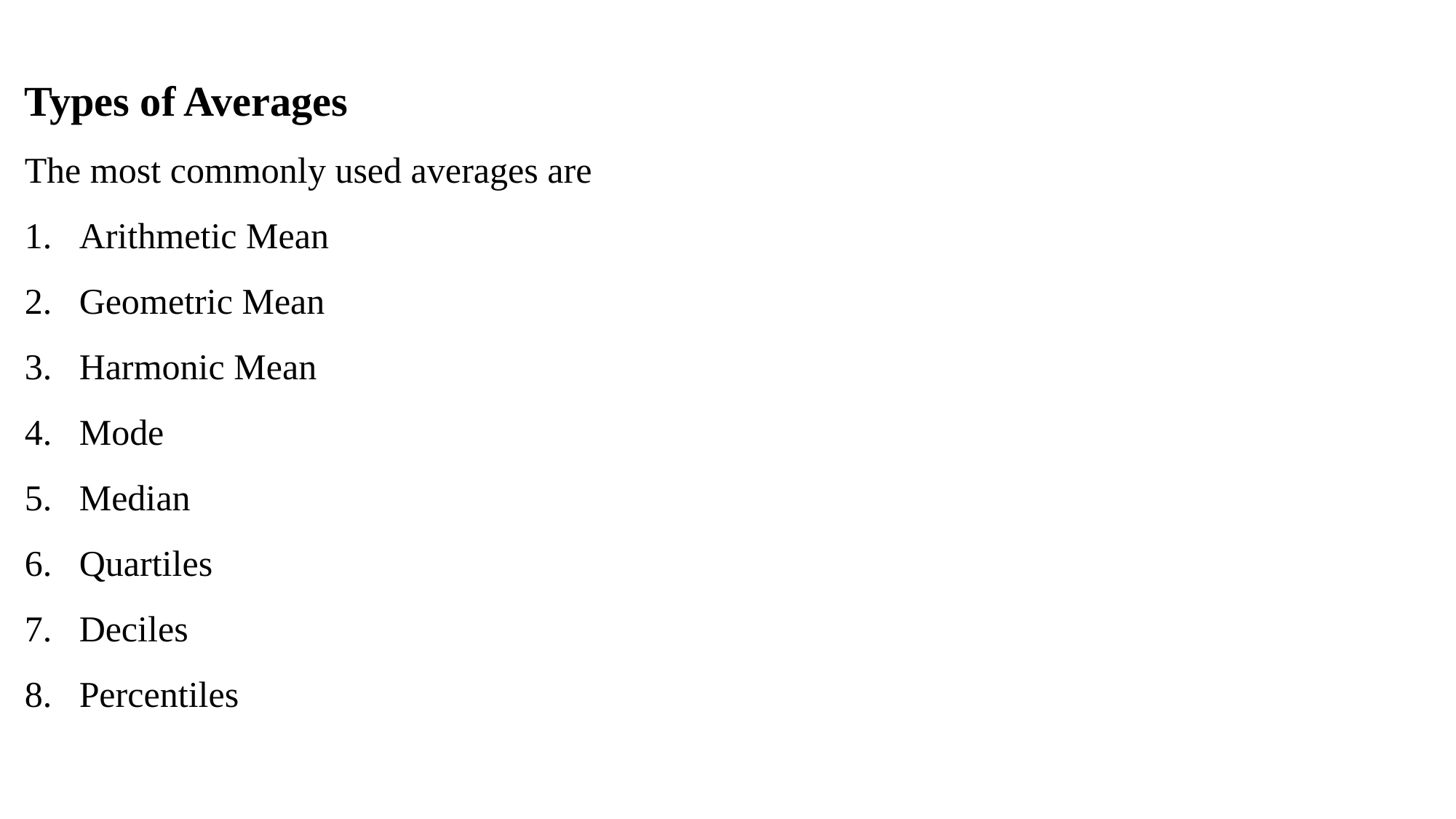

Types of Averages
The most commonly used averages are
Arithmetic Mean
Geometric Mean
Harmonic Mean
Mode
Median
Quartiles
Deciles
Percentiles